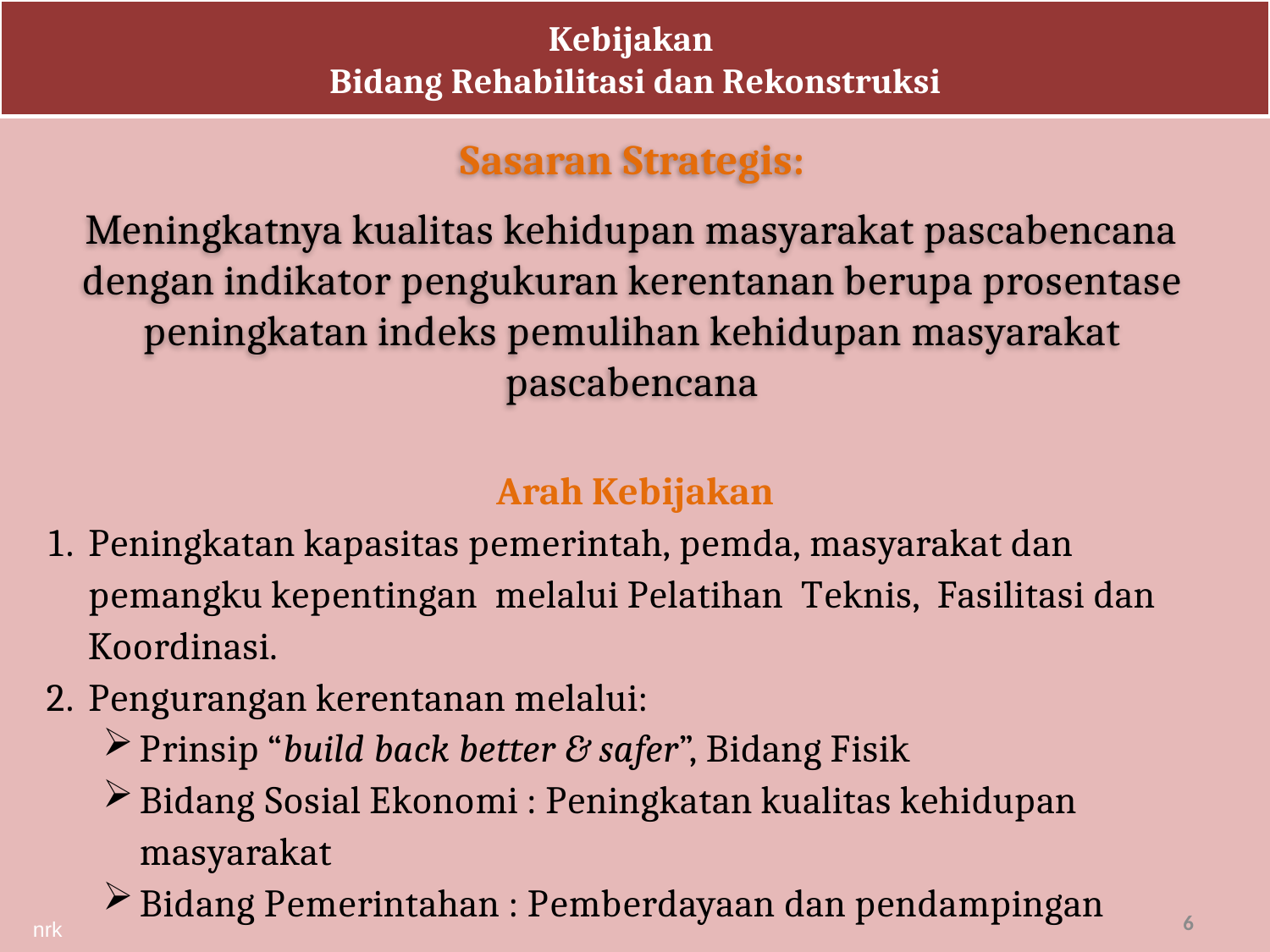

# Kebijakan Bidang Rehabilitasi dan Rekonstruksi
Sasaran Strategis:
Meningkatnya kualitas kehidupan masyarakat pascabencana dengan indikator pengukuran kerentanan berupa prosentase peningkatan indeks pemulihan kehidupan masyarakat pascabencana
Arah Kebijakan
1.	Peningkatan kapasitas pemerintah, pemda, masyarakat dan pemangku kepentingan  melalui Pelatihan  Teknis,  Fasilitasi dan Koordinasi.
2.	Pengurangan kerentanan melalui:
Prinsip “build back better & safer”, Bidang Fisik
Bidang Sosial Ekonomi : Peningkatan kualitas kehidupan masyarakat
Bidang Pemerintahan : Pemberdayaan dan pendampingan
6
nrk